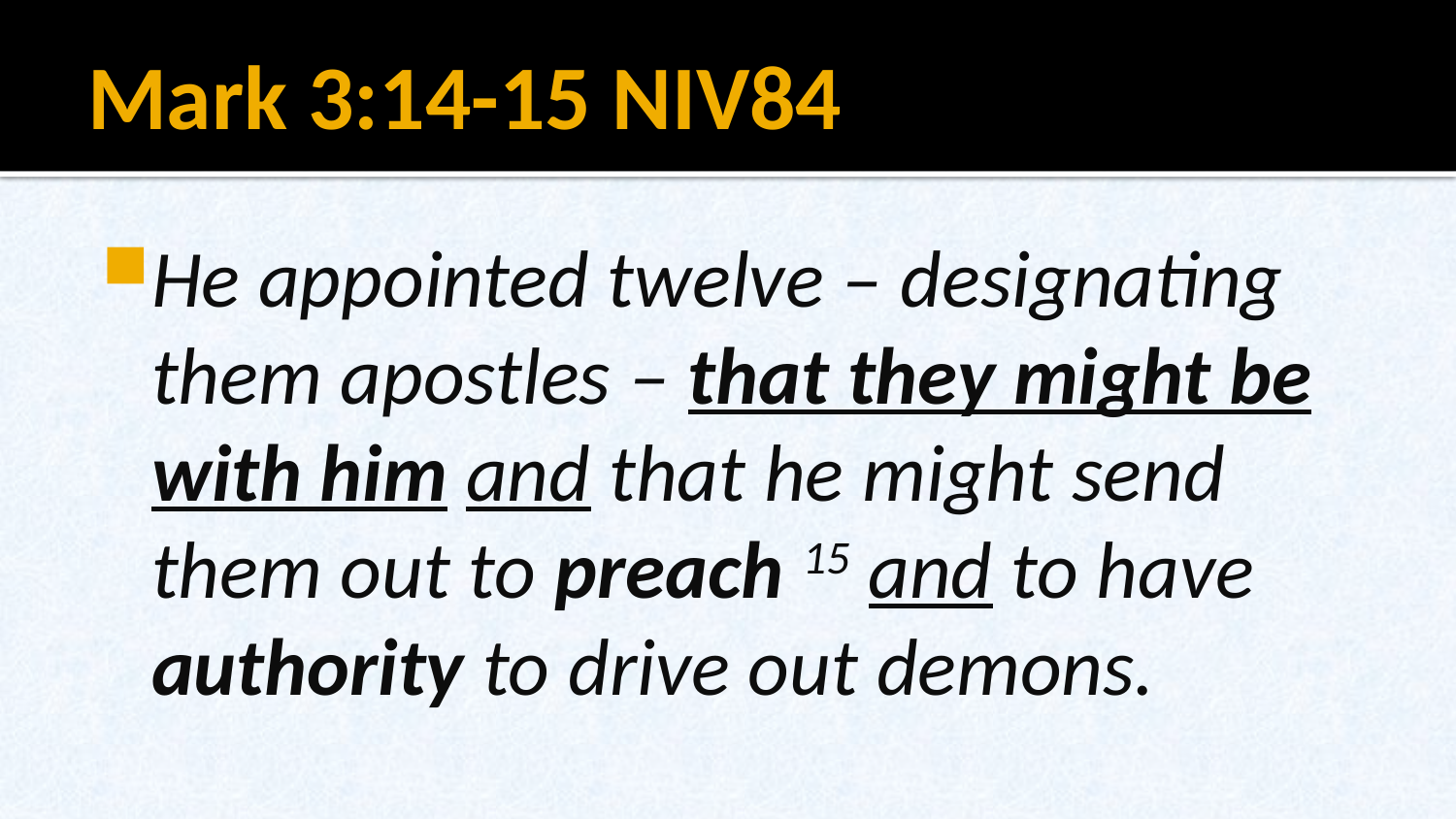

# Mark 3:14-15 NIV84
He appointed twelve – designating them apostles – that they might be with him and that he might send them out to preach 15 and to have authority to drive out demons.